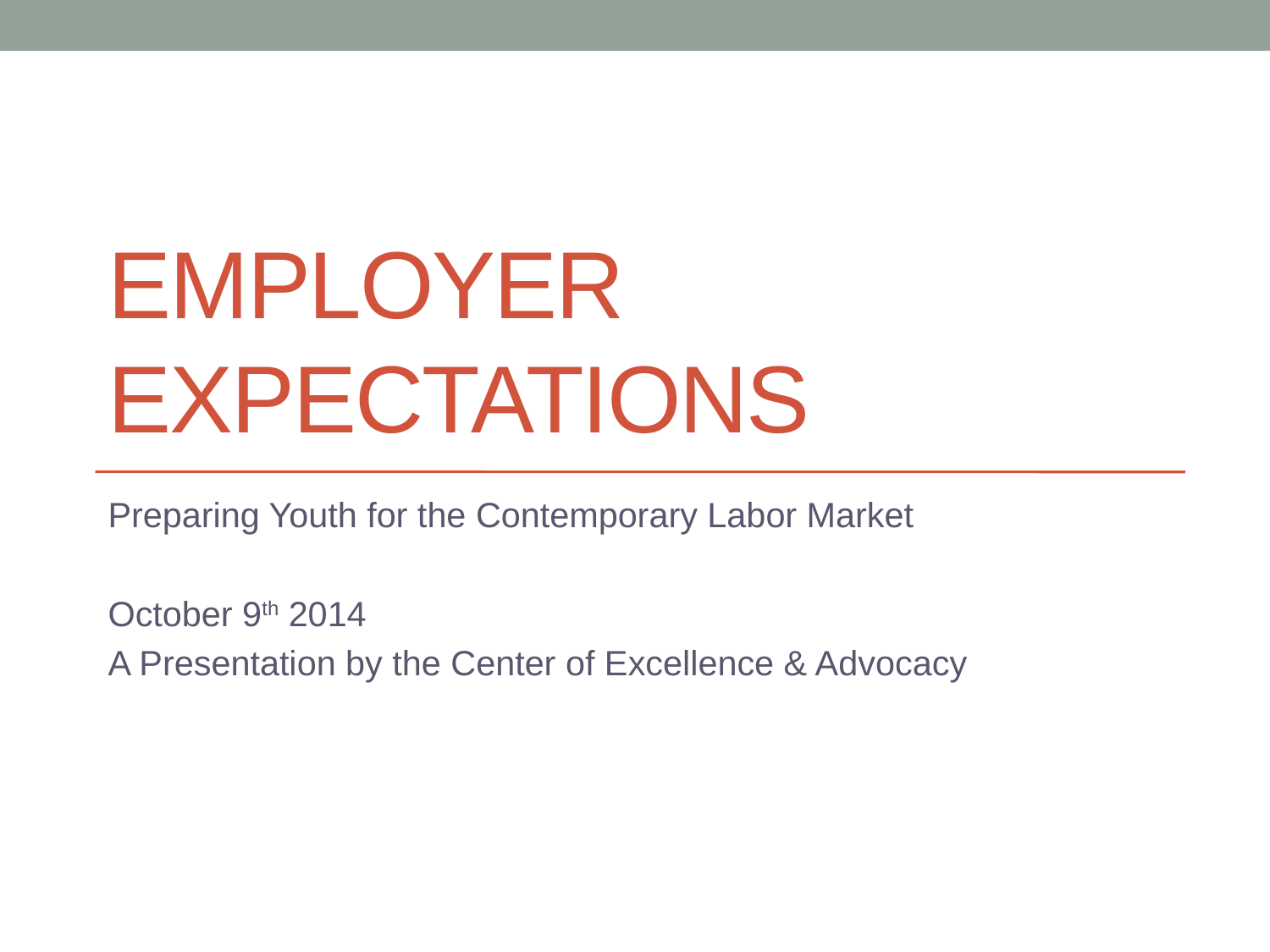

# Employer Expectations
Preparing Youth for the Contemporary Labor Market

October 9th 2014
A Presentation by the Center of Excellence & Advocacy